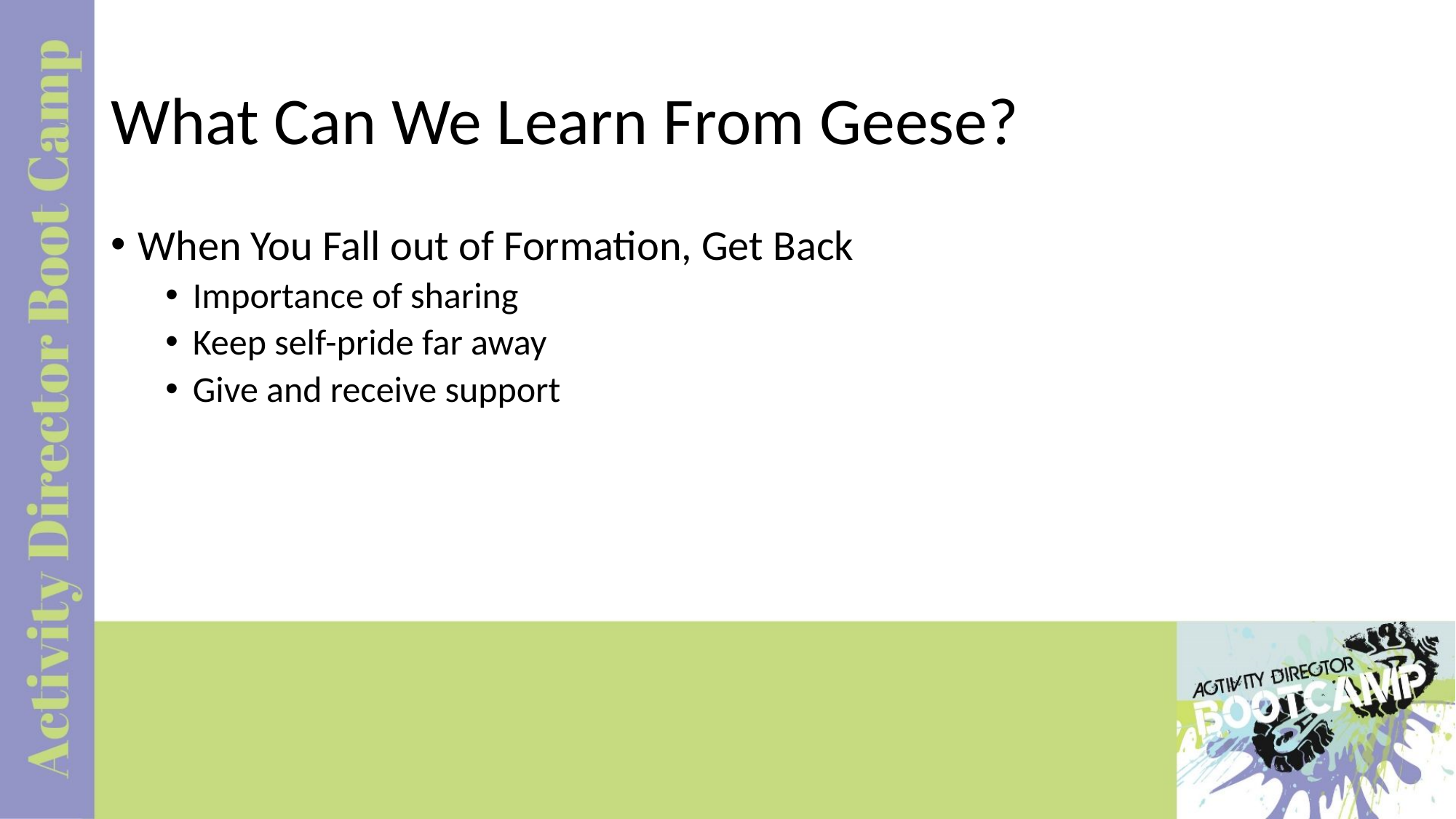

# What Can We Learn From Geese?
When You Fall out of Formation, Get Back
Importance of sharing
Keep self-pride far away
Give and receive support